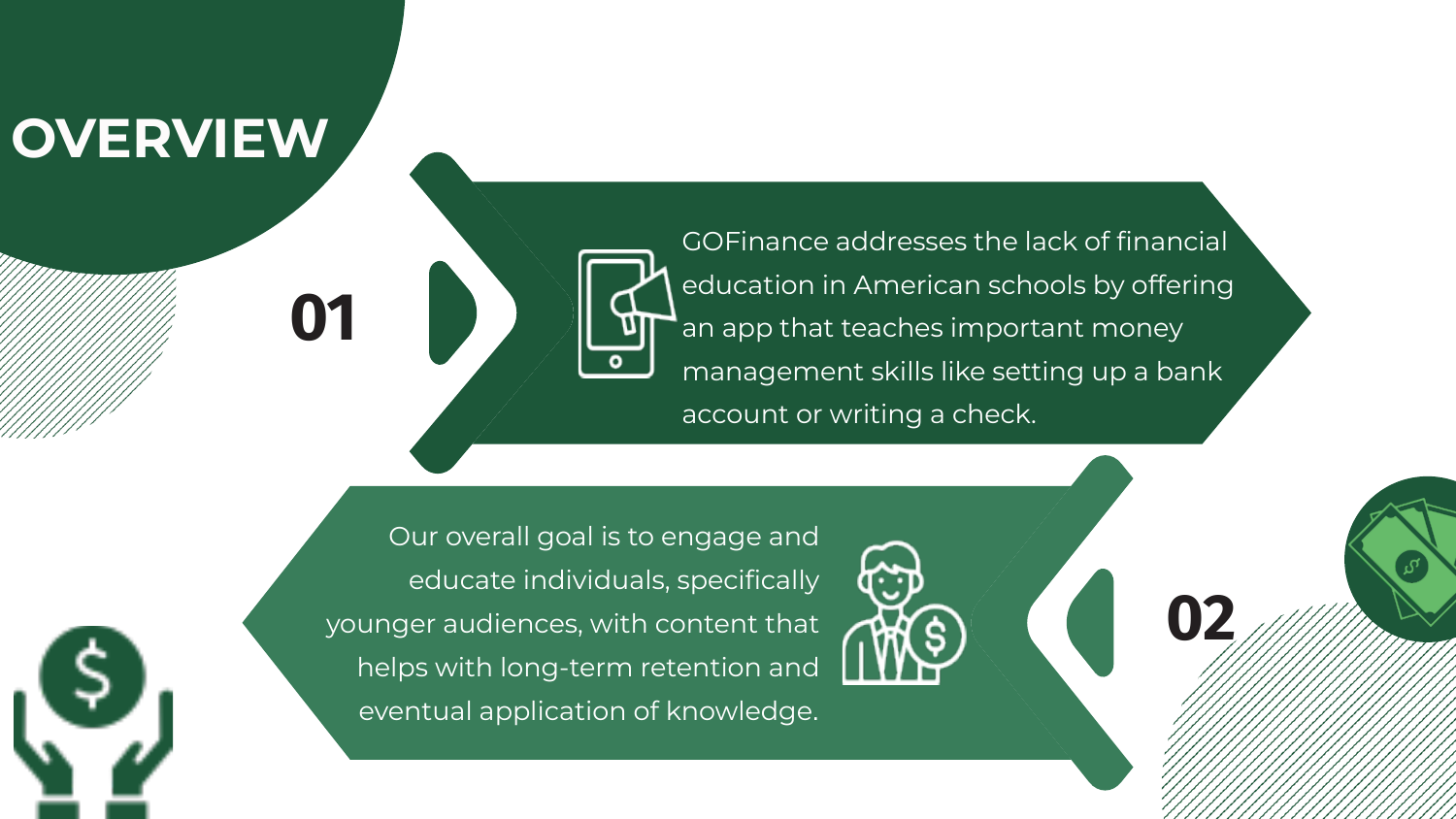

OVERVIEW

GOFinance addresses the lack of financial education in American schools by offering an app that teaches important money management skills like setting up a bank account or writing a check.
01

Our overall goal is to engage and educate individuals, specifically younger audiences, with content that helps with long-term retention and eventual application of knowledge.

02